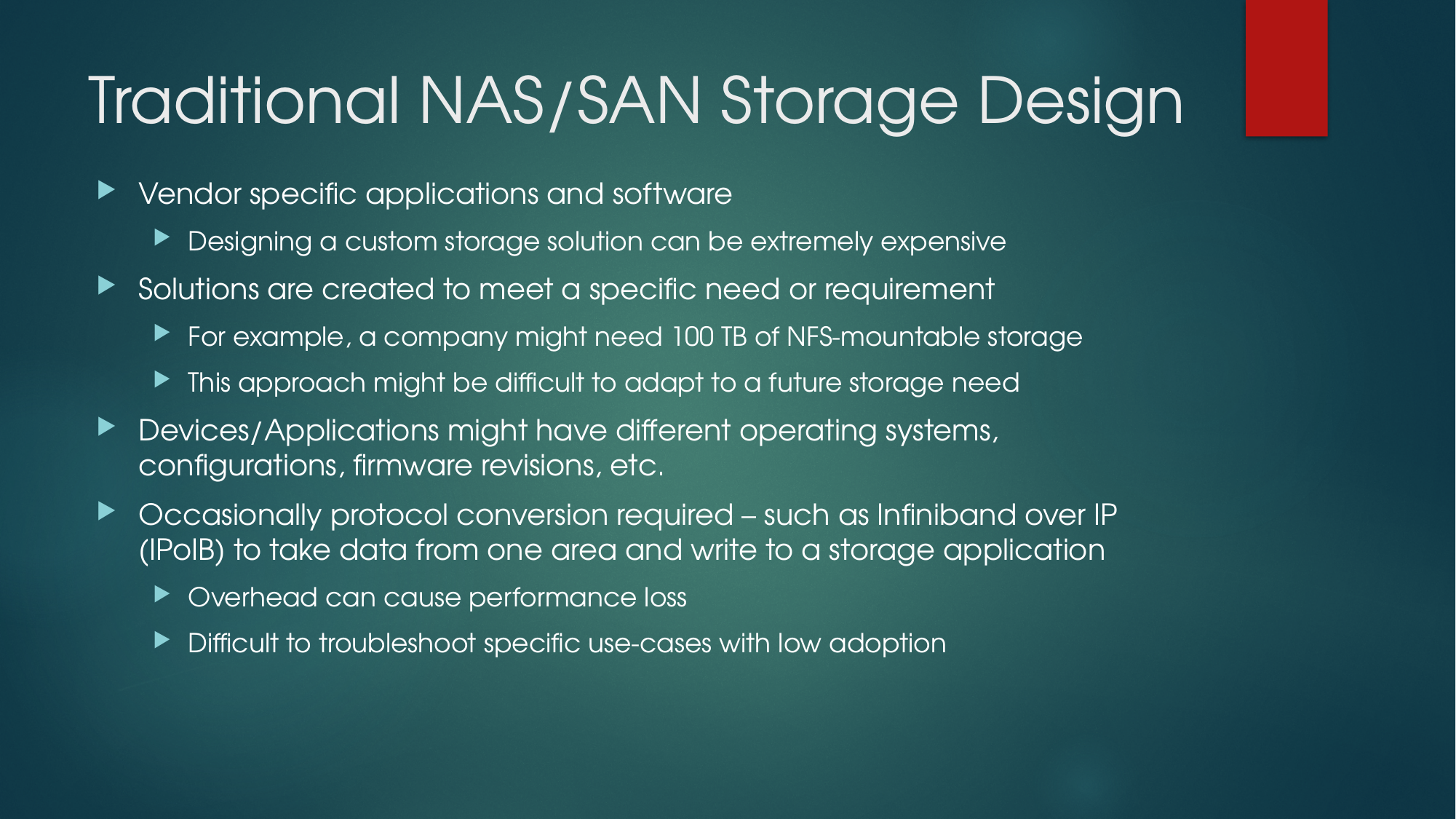

# Traditional NAS/SAN Storage Design
Vendor specific applications and software
Designing a custom storage solution can be extremely expensive
Solutions are created to meet a specific need or requirement
For example, a company might need 100 TB of NFS-mountable storage
This approach might be difficult to adapt to a future storage need
Devices/Applications might have different operating systems, configurations, firmware revisions, etc.
Occasionally protocol conversion required – such as Infiniband over IP (IPoIB) to take data from one area and write to a storage application
Overhead can cause performance loss
Difficult to troubleshoot specific use-cases with low adoption